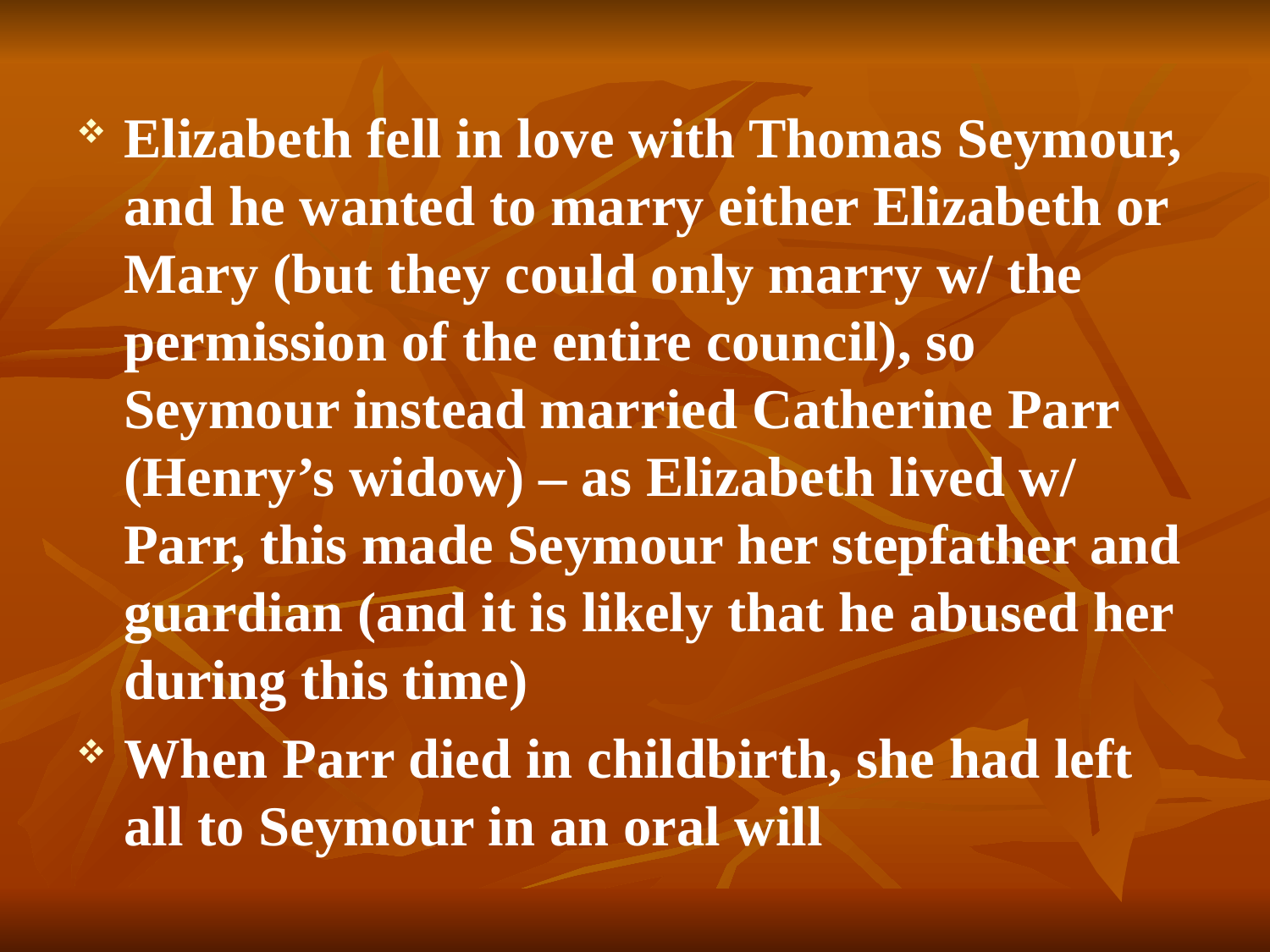

#
Elizabeth fell in love with Thomas Seymour, and he wanted to marry either Elizabeth or Mary (but they could only marry w/ the permission of the entire council), so Seymour instead married Catherine Parr (Henry’s widow) – as Elizabeth lived w/ Parr, this made Seymour her stepfather and guardian (and it is likely that he abused her during this time)
When Parr died in childbirth, she had left all to Seymour in an oral will